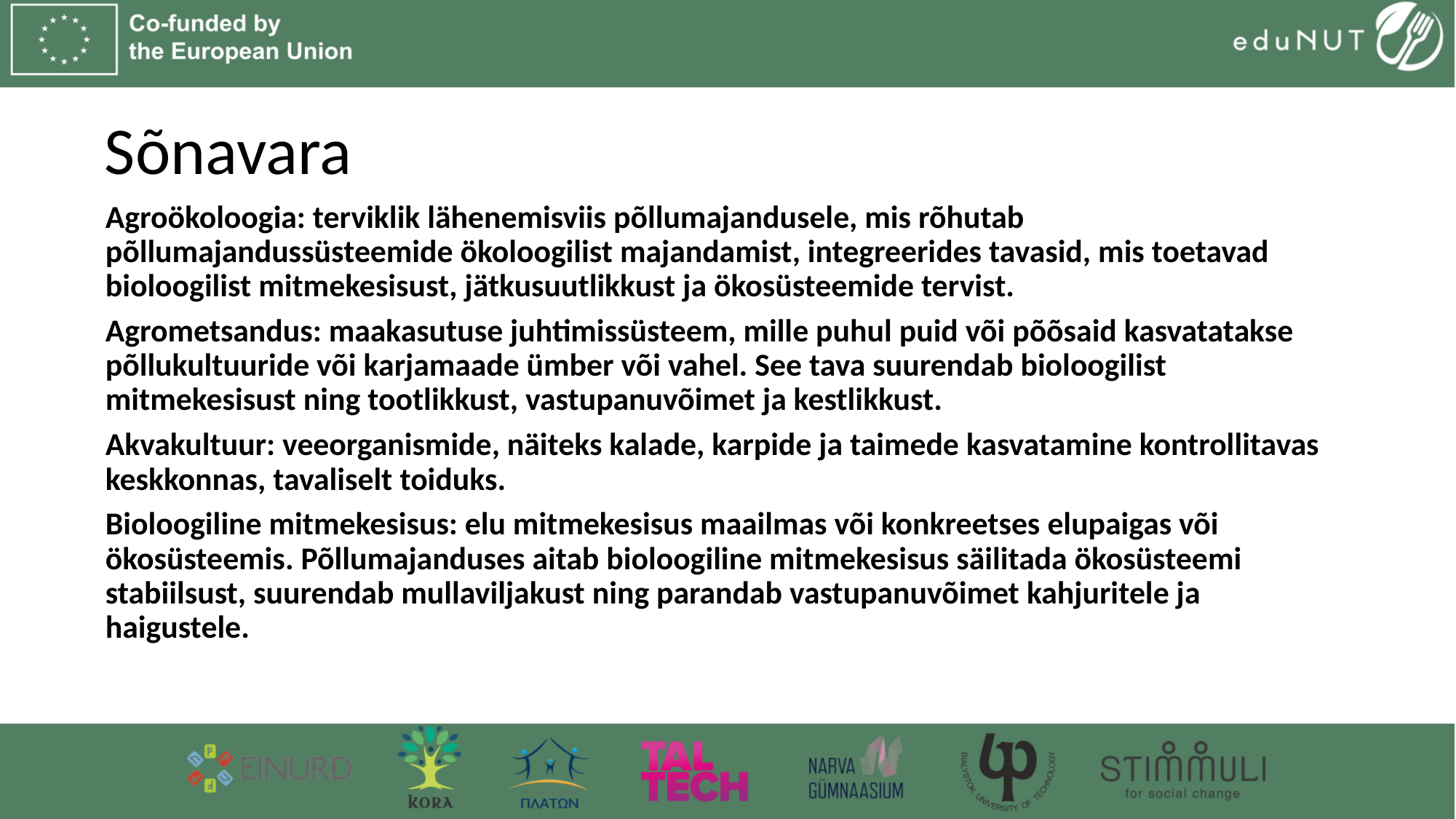

# Sõnavara
Agroökoloogia: terviklik lähenemisviis põllumajandusele, mis rõhutab põllumajandussüsteemide ökoloogilist majandamist, integreerides tavasid, mis toetavad bioloogilist mitmekesisust, jätkusuutlikkust ja ökosüsteemide tervist.
Agrometsandus: maakasutuse juhtimissüsteem, mille puhul puid või põõsaid kasvatatakse põllukultuuride või karjamaade ümber või vahel. See tava suurendab bioloogilist mitmekesisust ning tootlikkust, vastupanuvõimet ja kestlikkust.
Akvakultuur: veeorganismide, näiteks kalade, karpide ja taimede kasvatamine kontrollitavas keskkonnas, tavaliselt toiduks.
Bioloogiline mitmekesisus: elu mitmekesisus maailmas või konkreetses elupaigas või ökosüsteemis. Põllumajanduses aitab bioloogiline mitmekesisus säilitada ökosüsteemi stabiilsust, suurendab mullaviljakust ning parandab vastupanuvõimet kahjuritele ja haigustele.